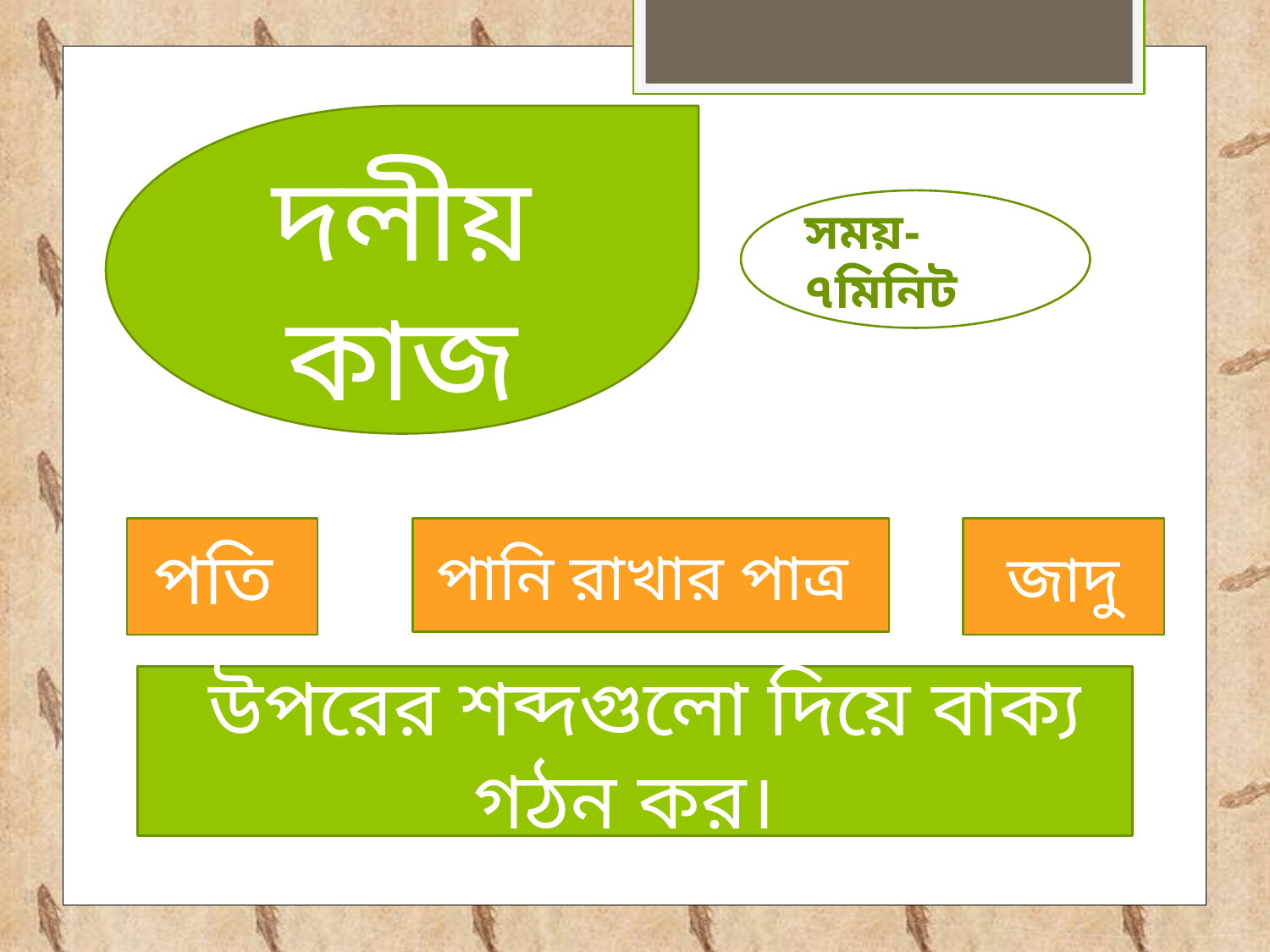

দলীয় কাজ

সময়-৭মিনিট
পতি
পানি রাখার পাত্র
জাদু
 উপরের শব্দগুলো দিয়ে বাক্য গঠন কর।